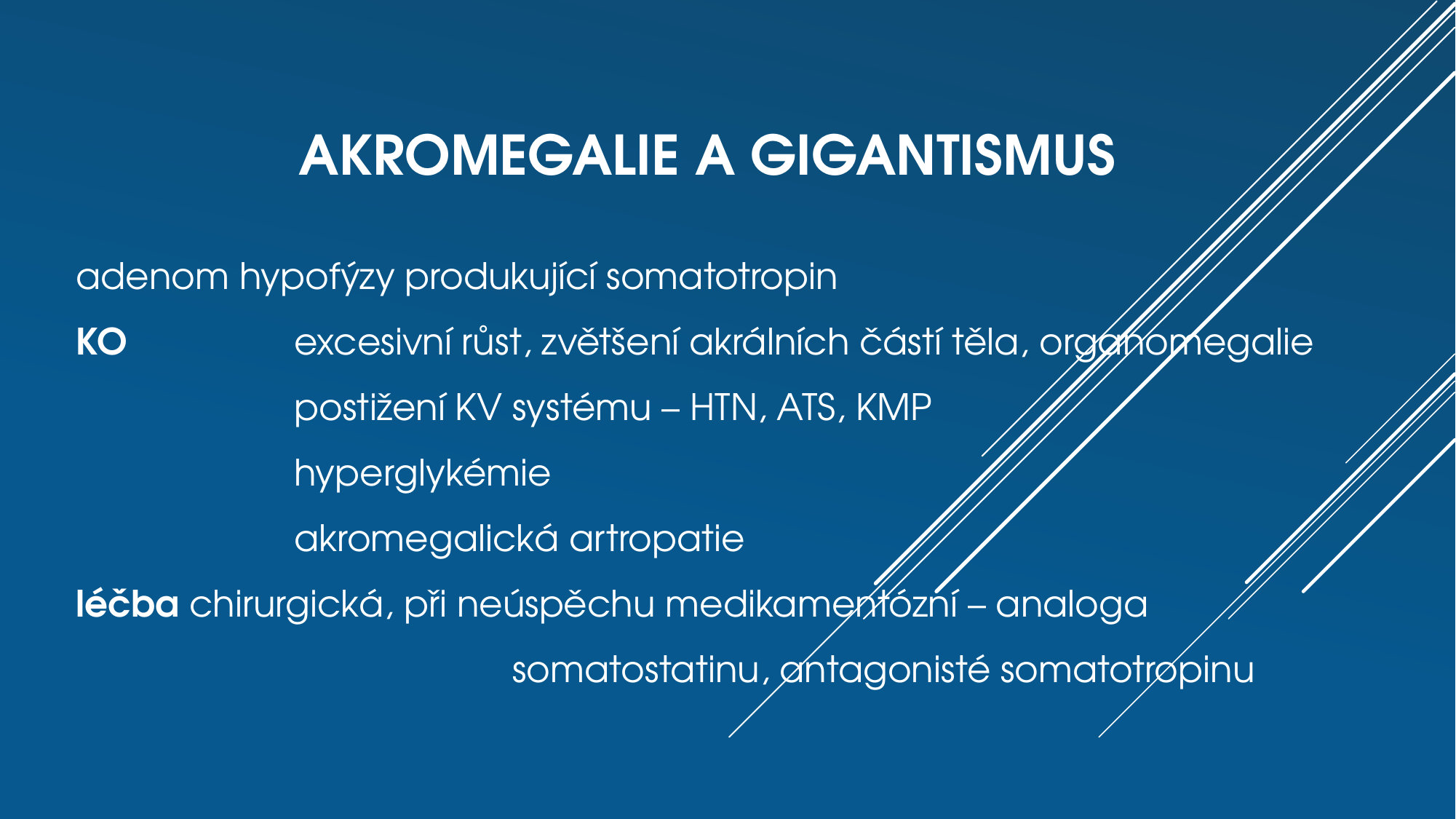

# Akromegalie a gigantismus
adenom hypofýzy produkující somatotropin
KO	 	excesivní růst, zvětšení akrálních částí těla, organomegalie
		postižení KV systému – HTN, ATS, KMP
		hyperglykémie
		akromegalická artropatie
léčba chirurgická, při neúspěchu medikamentózní – analoga 							somatostatinu, antagonisté somatotropinu